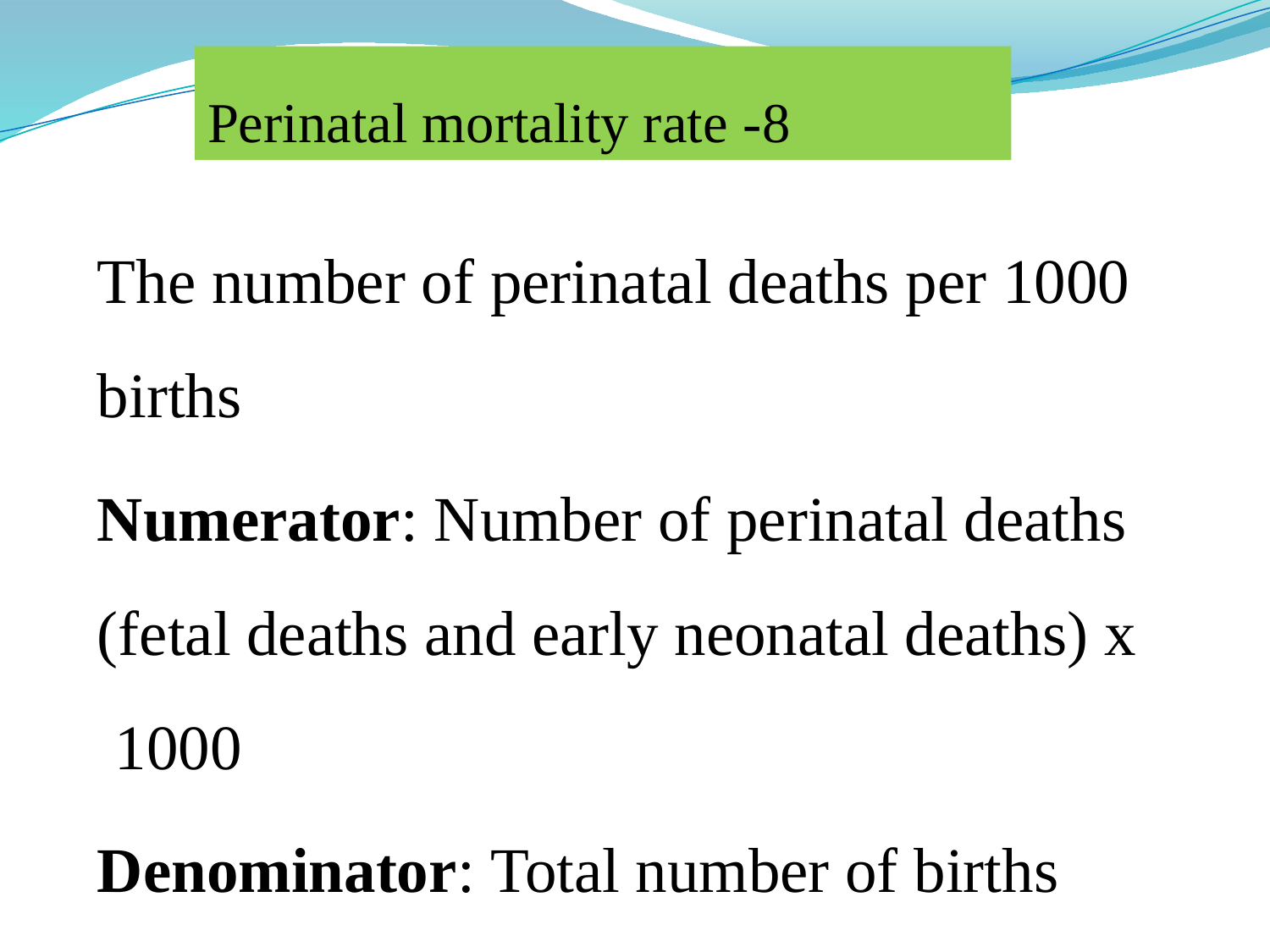

8- Perinatal mortality rate
The number of perinatal deaths per 1000 births
Numerator: Number of perinatal deaths (fetal deaths and early neonatal deaths) x 1000
Denominator: Total number of births